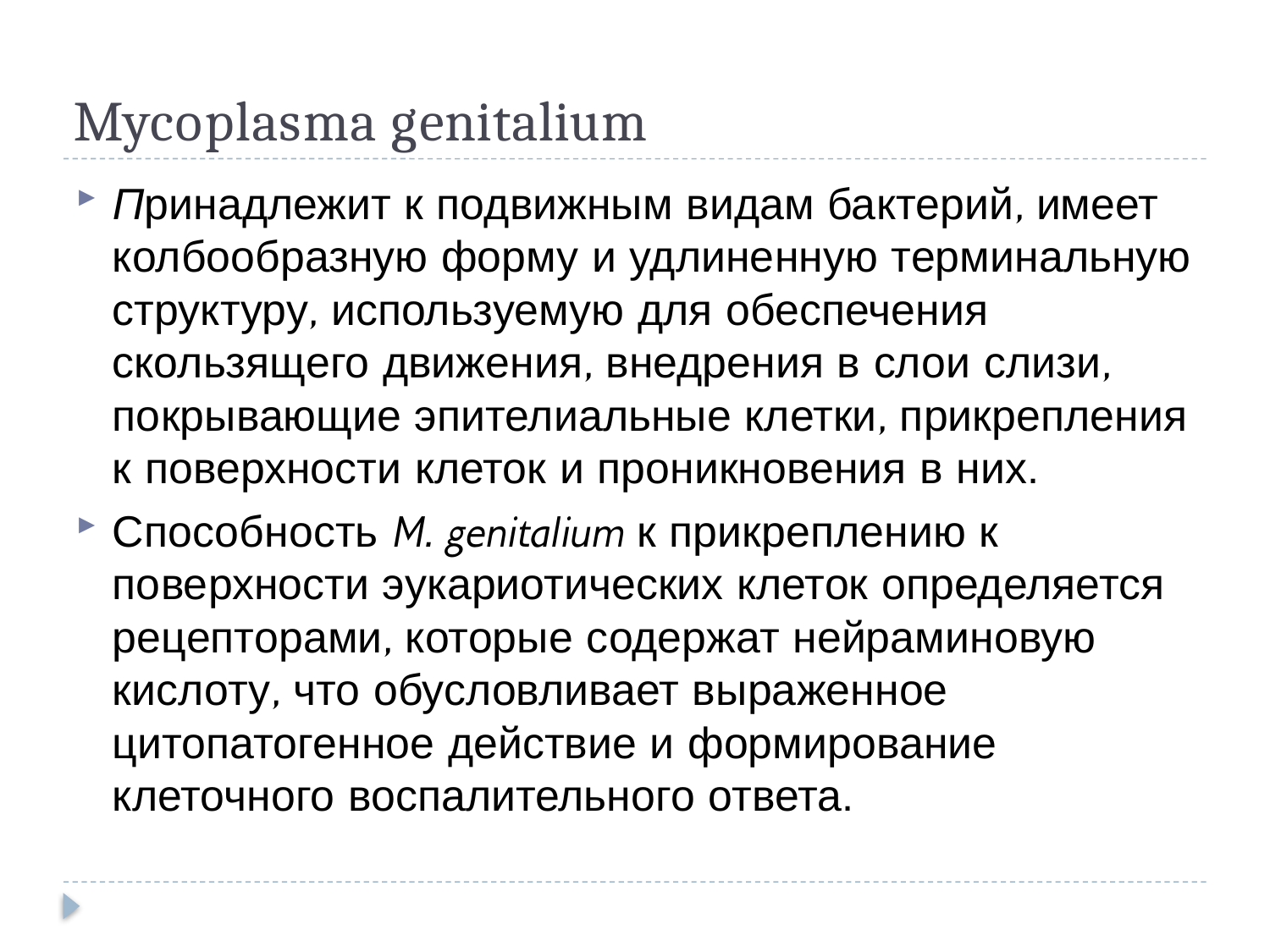

# Mycoplasma genitalium
Принадлежит к подвижным видам бактерий, имеет колбообразную форму и удлиненную терминальную структуру, используемую для обеспечения скользящего движения, внедрения в слои слизи, покрывающие эпителиальные клетки, прикрепления к поверхности клеток и проникновения в них.
Способность M. genitalium к прикреплению к поверхности эукариотических клеток определяется рецепторами, которые содержат нейраминовую кислоту, что обусловливает выраженное цитопатогенное действие и формирование клеточного воспалительного ответа.